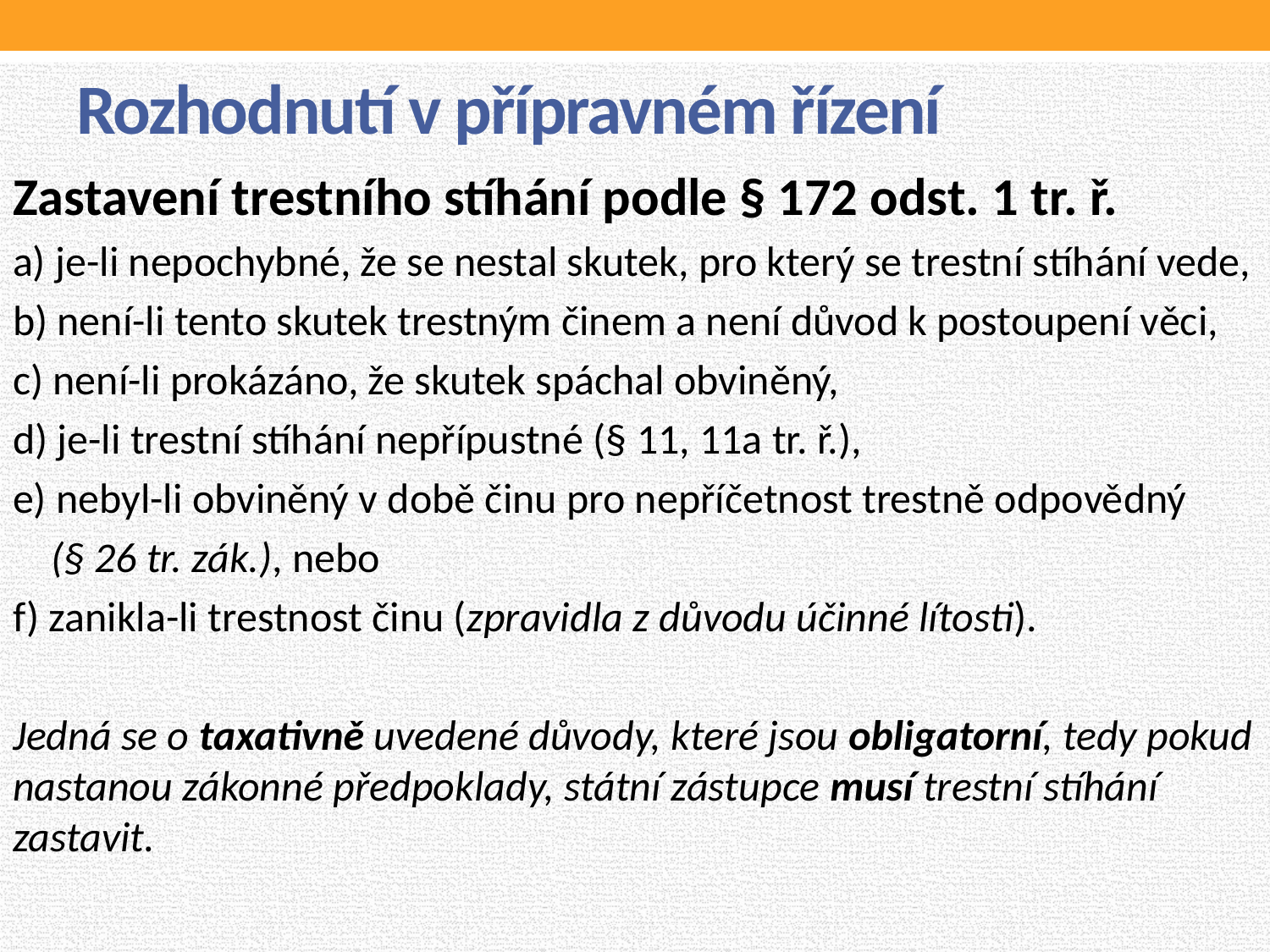

# Rozhodnutí v přípravném řízení
Zastavení trestního stíhání podle § 172 odst. 1 tr. ř.
a) je-li nepochybné, že se nestal skutek, pro který se trestní stíhání vede,
b) není-li tento skutek trestným činem a není důvod k postoupení věci,
c) není-li prokázáno, že skutek spáchal obviněný,
d) je-li trestní stíhání nepřípustné (§ 11, 11a tr. ř.),
e) nebyl-li obviněný v době činu pro nepříčetnost trestně odpovědný
    (§ 26 tr. zák.), nebo
f) zanikla-li trestnost činu (zpravidla z důvodu účinné lítosti).

Jedná se o taxativně uvedené důvody, které jsou obligatorní, tedy pokud nastanou zákonné předpoklady, státní zástupce musí trestní stíhání zastavit.